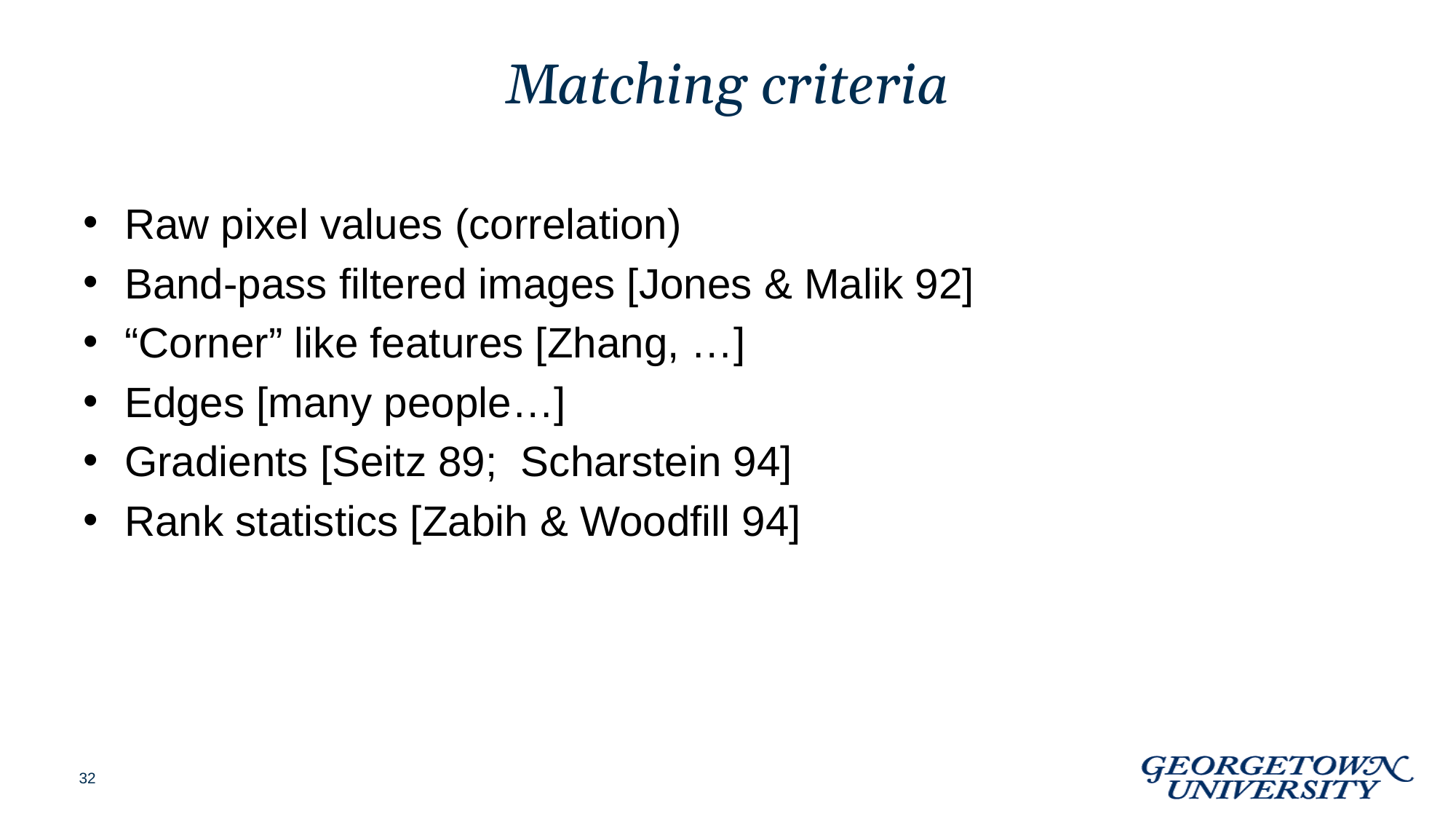

# Matching criteria
Raw pixel values (correlation)
Band-pass filtered images [Jones & Malik 92]
“Corner” like features [Zhang, …]
Edges [many people…]
Gradients [Seitz 89;  Scharstein 94]
Rank statistics [Zabih & Woodfill 94]
32